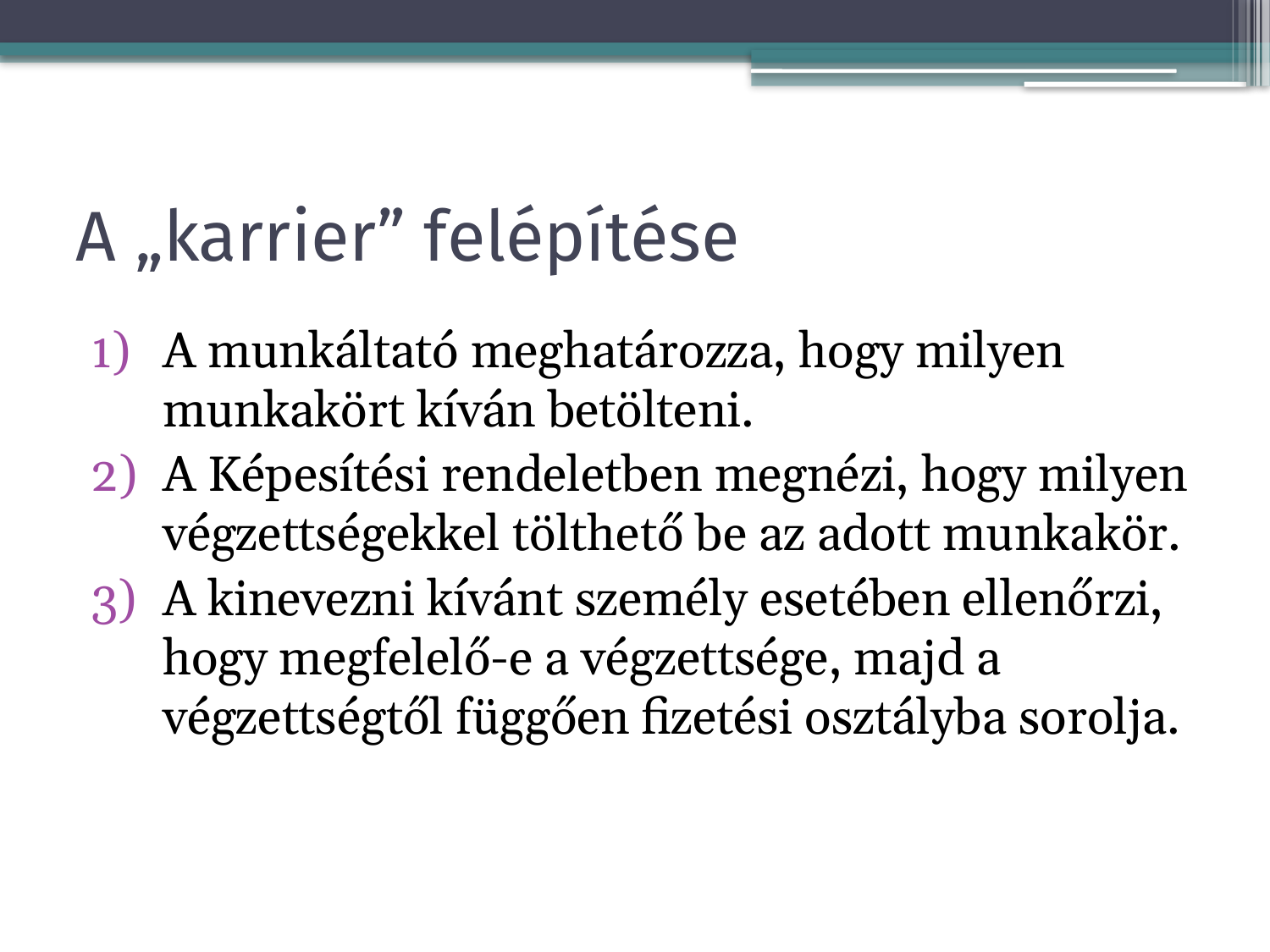

# A „karrier” felépítése
A munkáltató meghatározza, hogy milyen munkakört kíván betölteni.
A Képesítési rendeletben megnézi, hogy milyen végzettségekkel tölthető be az adott munkakör.
A kinevezni kívánt személy esetében ellenőrzi, hogy megfelelő-e a végzettsége, majd a végzettségtől függően fizetési osztályba sorolja.